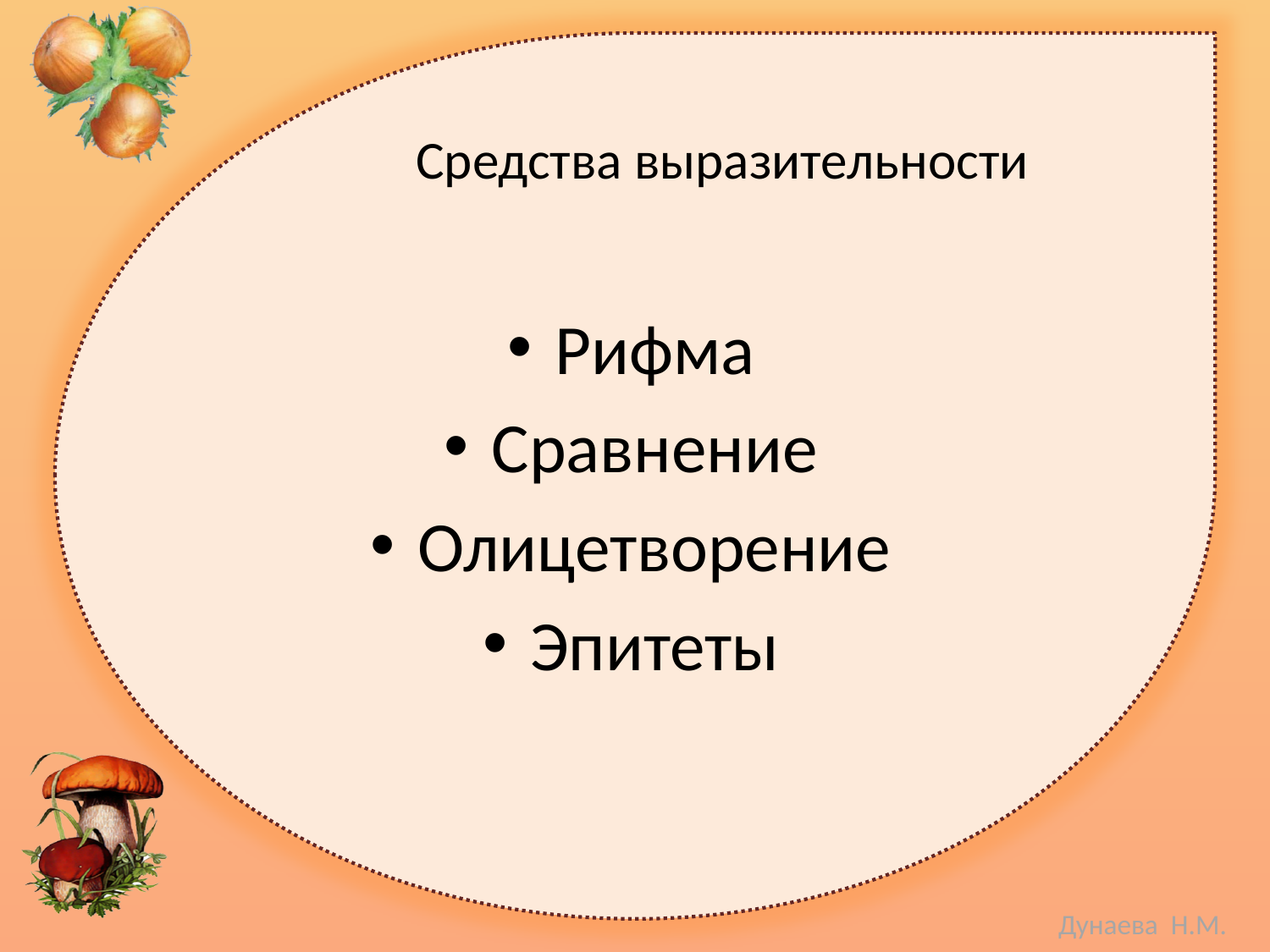

# Средства выразительности
Рифма
Сравнение
Олицетворение
Эпитеты